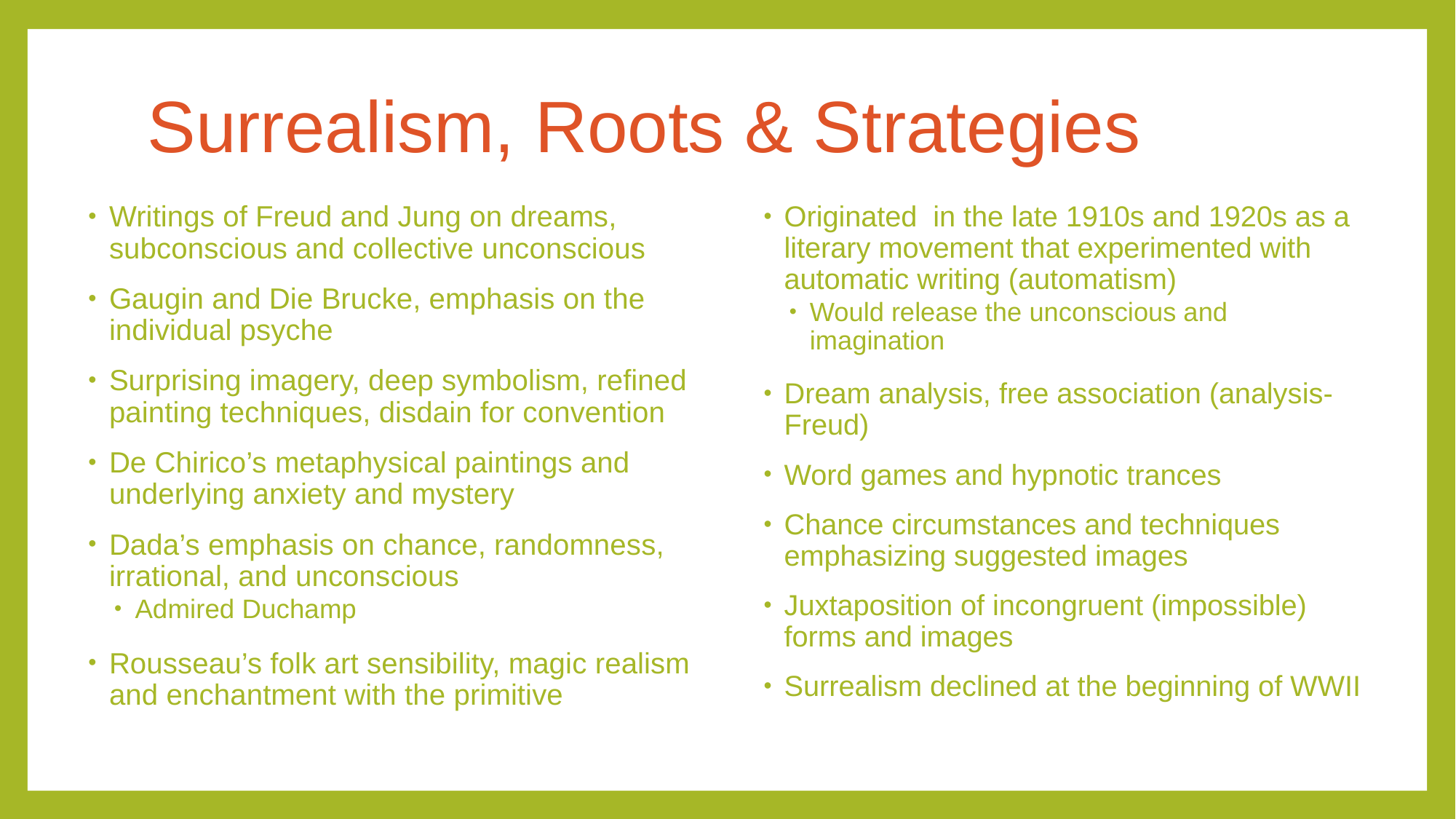

# Surrealism, Roots & Strategies
Writings of Freud and Jung on dreams, subconscious and collective unconscious
Gaugin and Die Brucke, emphasis on the individual psyche
Surprising imagery, deep symbolism, refined painting techniques, disdain for convention
De Chirico’s metaphysical paintings and underlying anxiety and mystery
Dada’s emphasis on chance, randomness, irrational, and unconscious
Admired Duchamp
Rousseau’s folk art sensibility, magic realism and enchantment with the primitive
Originated  in the late 1910s and 1920s as a literary movement that experimented with automatic writing (automatism)
Would release the unconscious and imagination
Dream analysis, free association (analysis-Freud)
Word games and hypnotic trances
Chance circumstances and techniques emphasizing suggested images
Juxtaposition of incongruent (impossible) forms and images
Surrealism declined at the beginning of WWII